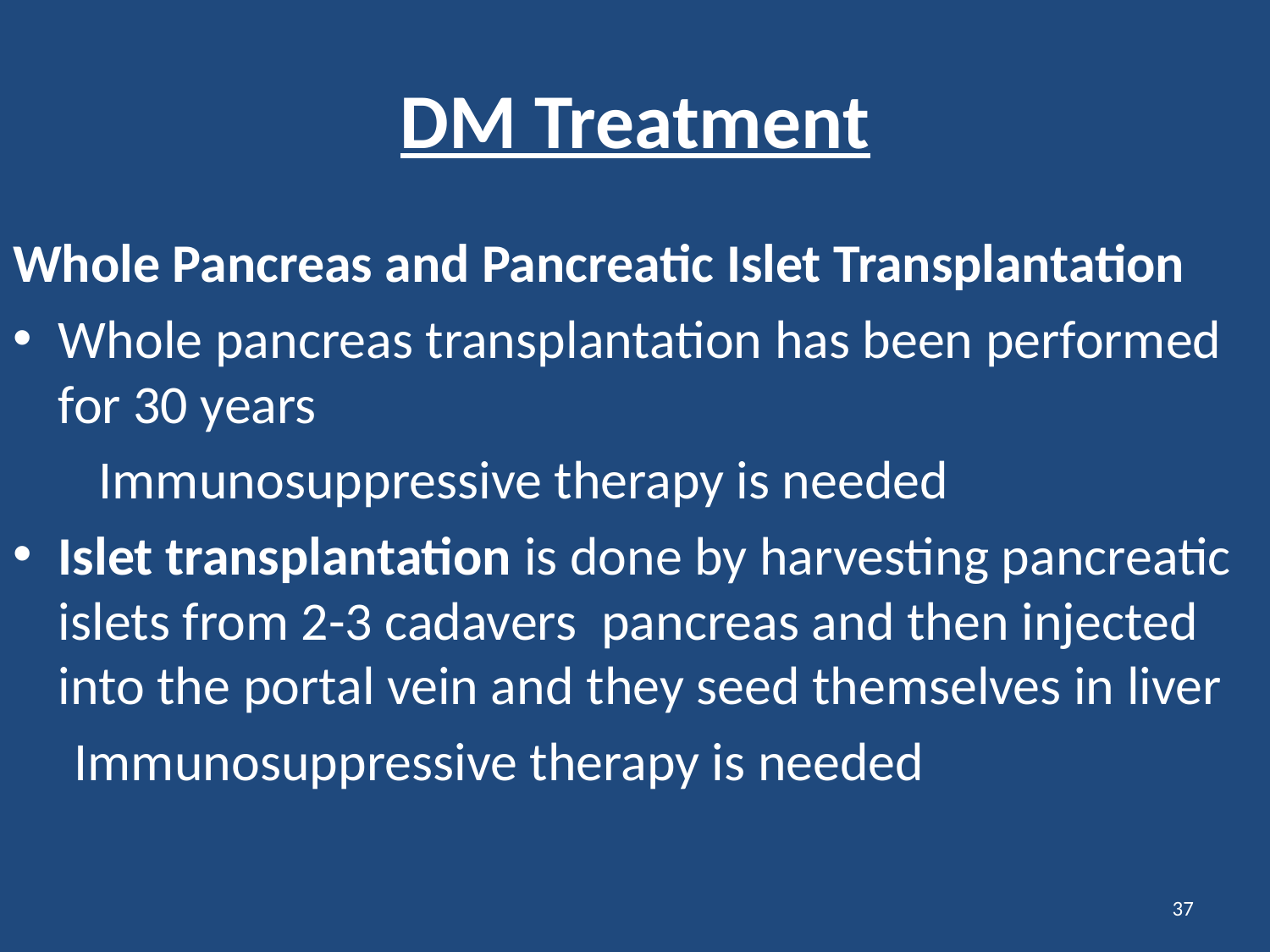

# DM Treatment
Whole Pancreas and Pancreatic Islet Transplantation
Whole pancreas transplantation has been performed for 30 years
       Immunosuppressive therapy is needed
Islet transplantation is done by harvesting pancreatic islets from 2-3 cadavers  pancreas and then injected into the portal vein and they seed themselves in liver
     Immunosuppressive therapy is needed
37